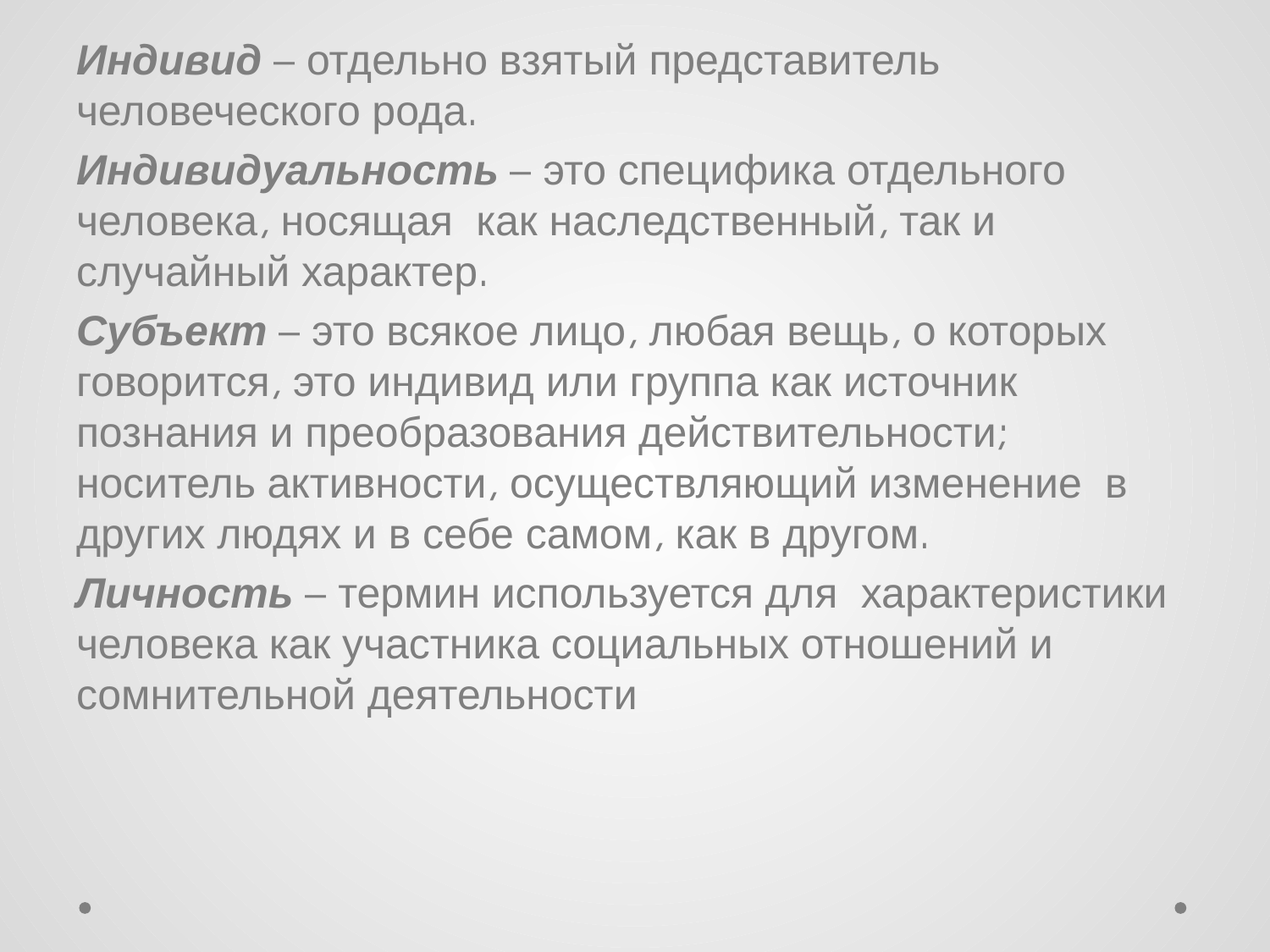

Индивид – отдельно взятый представитель человеческого рода.
Индивидуальность – это специфика отдельного человека, носящая  как наследственный, так и случайный характер.
Субъект – это всякое лицо, любая вещь, о которых говорится, это индивид или группа как источник познания и преобразования действительности; носитель активности, осуществляющий изменение  в других людях и в себе самом, как в другом.
Личность – термин используется для  характеристики человека как участника социальных отношений и сомнительной деятельности